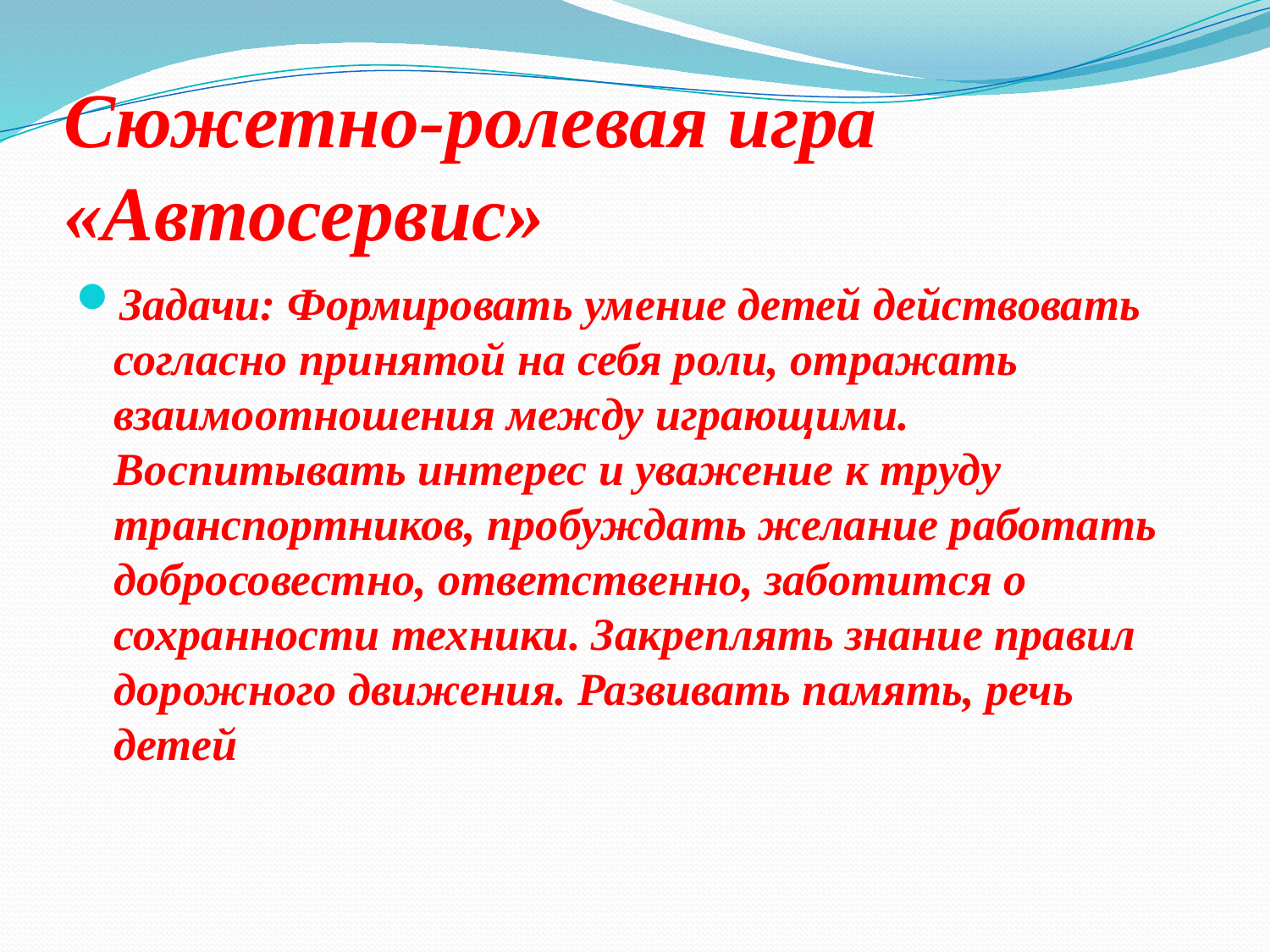

# Сюжетно-ролевая игра «Автосервис»
Задачи: Формировать умение детей действовать согласно принятой на себя роли, отражать взаимоотношения между играющими. Воспитывать интерес и уважение к труду транспортников, пробуждать желание работать добросовестно, ответственно, заботится о сохранности техники. Закреплять знание правил дорожного движения. Развивать память, речь детей